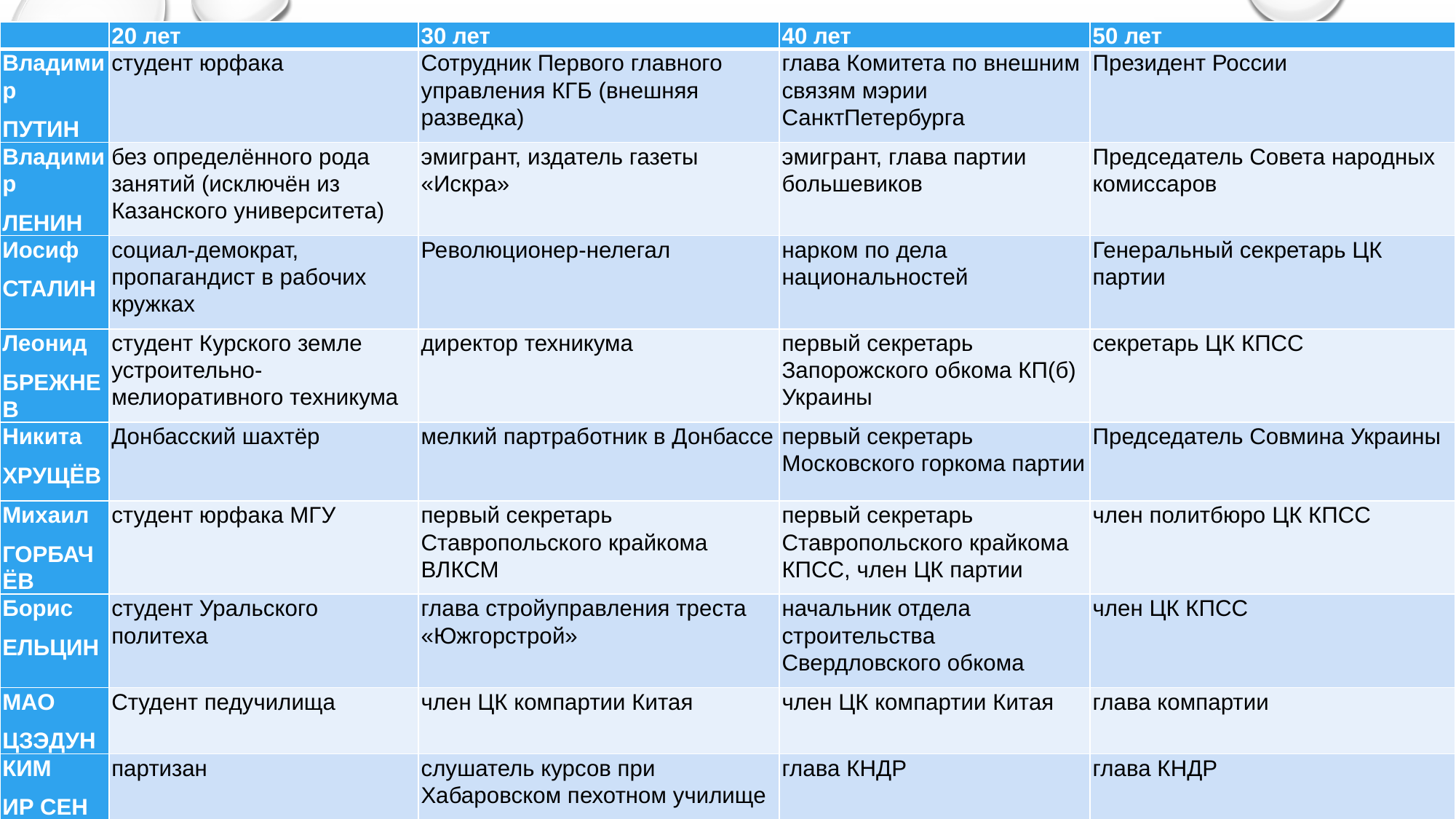

|  | 20 лет | 30 лет | 40 лет | 50 лет |
| --- | --- | --- | --- | --- |
| Владимир ПУТИН | студент юрфака | Сотрудник Первого главного управления КГБ (внешняя разведка) | глава Комитета по внешним связям мэрии СанктПетербурга | Президент России |
| Владимир ЛЕНИН | без определённого рода занятий (исключён из Казанского университета) | эмигрант, издатель газеты «Искра» | эмигрант, глава партии большевиков | Председатель Совета народных комиссаров |
| Иосиф СТАЛИН | социал-демократ, пропагандист в рабочих кружках | Революционер-нелегал | нарком по дела национальностей | Генеральный секретарь ЦК партии |
| Леонид БРЕЖНЕВ | студент Курского земле устроительно- мелиоративного техникума | директор техникума | первый секретарь Запорожского обкома КП(б) Украины | секретарь ЦК КПСС |
| Никита ХРУЩЁВ | Донбасский шахтёр | мелкий партработник в Донбассе | первый секретарь Московского горкома партии | Председатель Совмина Украины |
| Михаил ГОРБАЧЁВ | студент юрфака МГУ | первый секретарь Ставропольского крайкома ВЛКСМ | первый секретарь Ставропольского крайкома КПСС, член ЦК партии | член политбюро ЦК КПСС |
| Борис ЕЛЬЦИН | студент Уральского политеха | глава стройуправления треста «Южгорстрой» | начальник отдела строительства Свердловского обкома | член ЦК КПСС |
| МАО ЦЗЭДУН | Студент педучилища | член ЦК компартии Китая | член ЦК компартии Китая | глава компартии |
| КИМ ИР СЕН | партизан | слушатель курсов при Хабаровском пехотном училище | глава КНДР | глава КНДР |